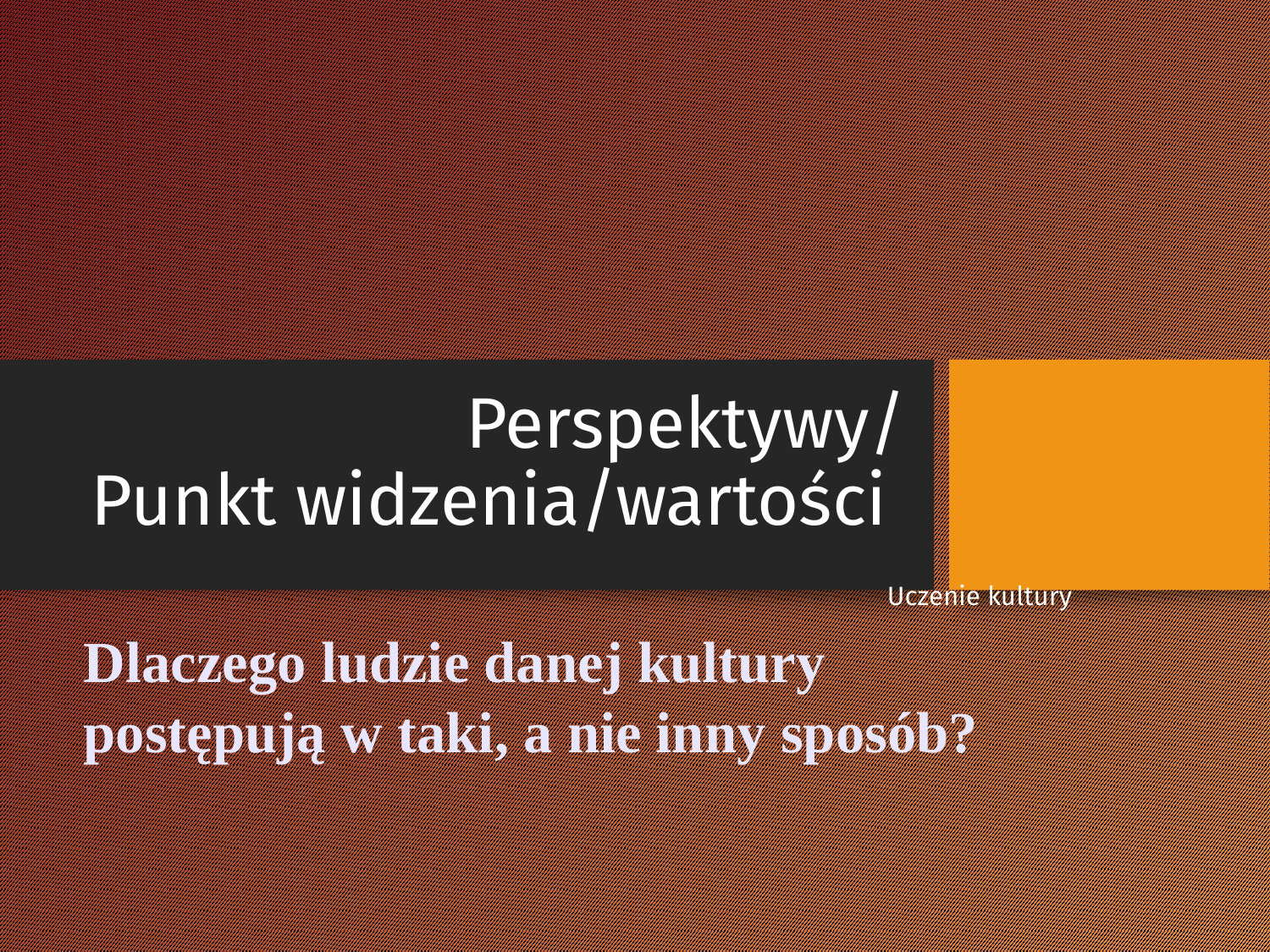

Perspektywy/
Punkt widzenia/wartości
Uczenie kultury
Dlaczego ludzie danej kultury postępują w taki, a nie inny sposób?